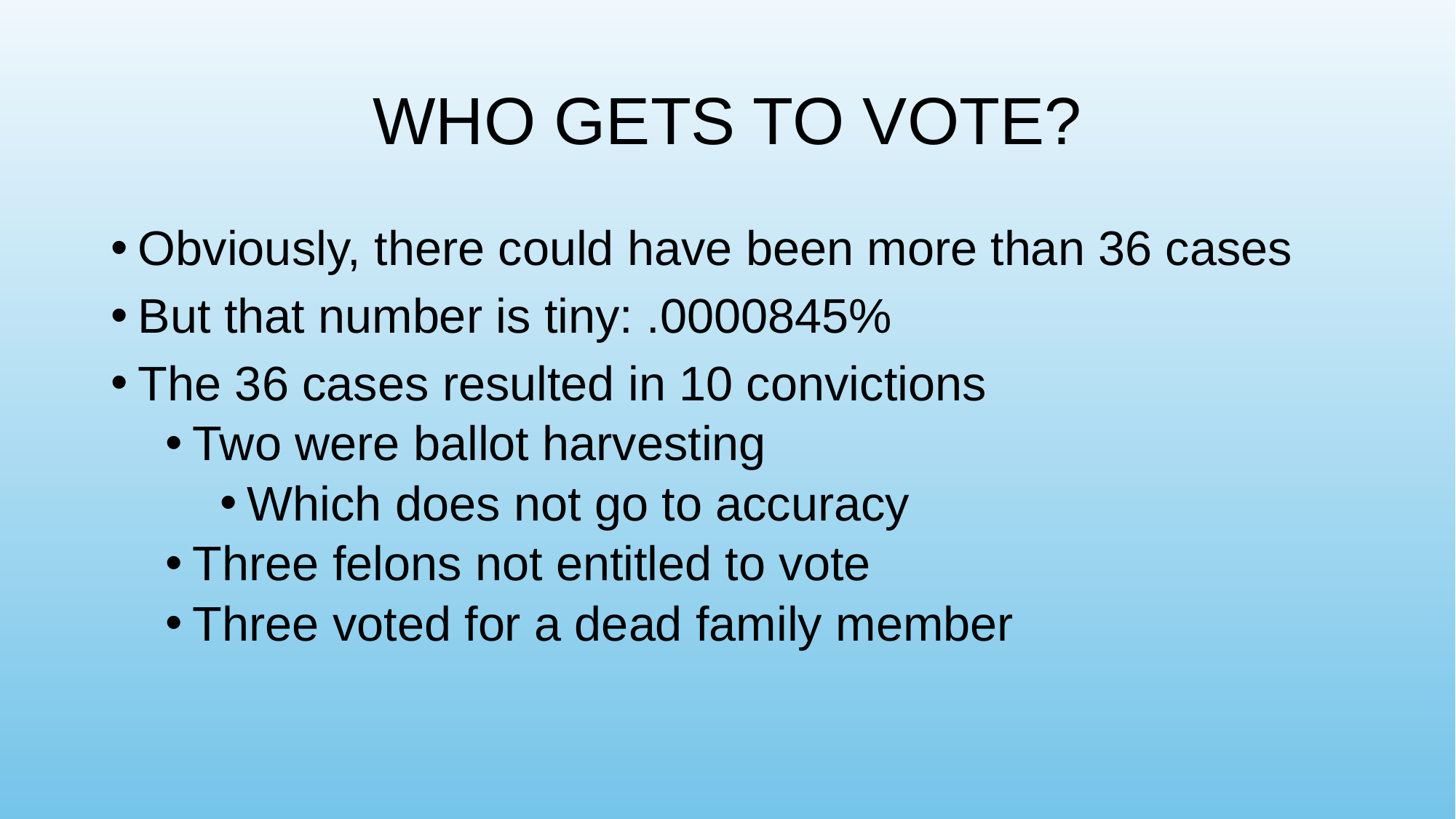

# Who Gets To Vote?
Obviously, there could have been more than 36 cases
But that number is tiny: .0000845%
The 36 cases resulted in 10 convictions
Two were ballot harvesting
Which does not go to accuracy
Three felons not entitled to vote
Three voted for a dead family member